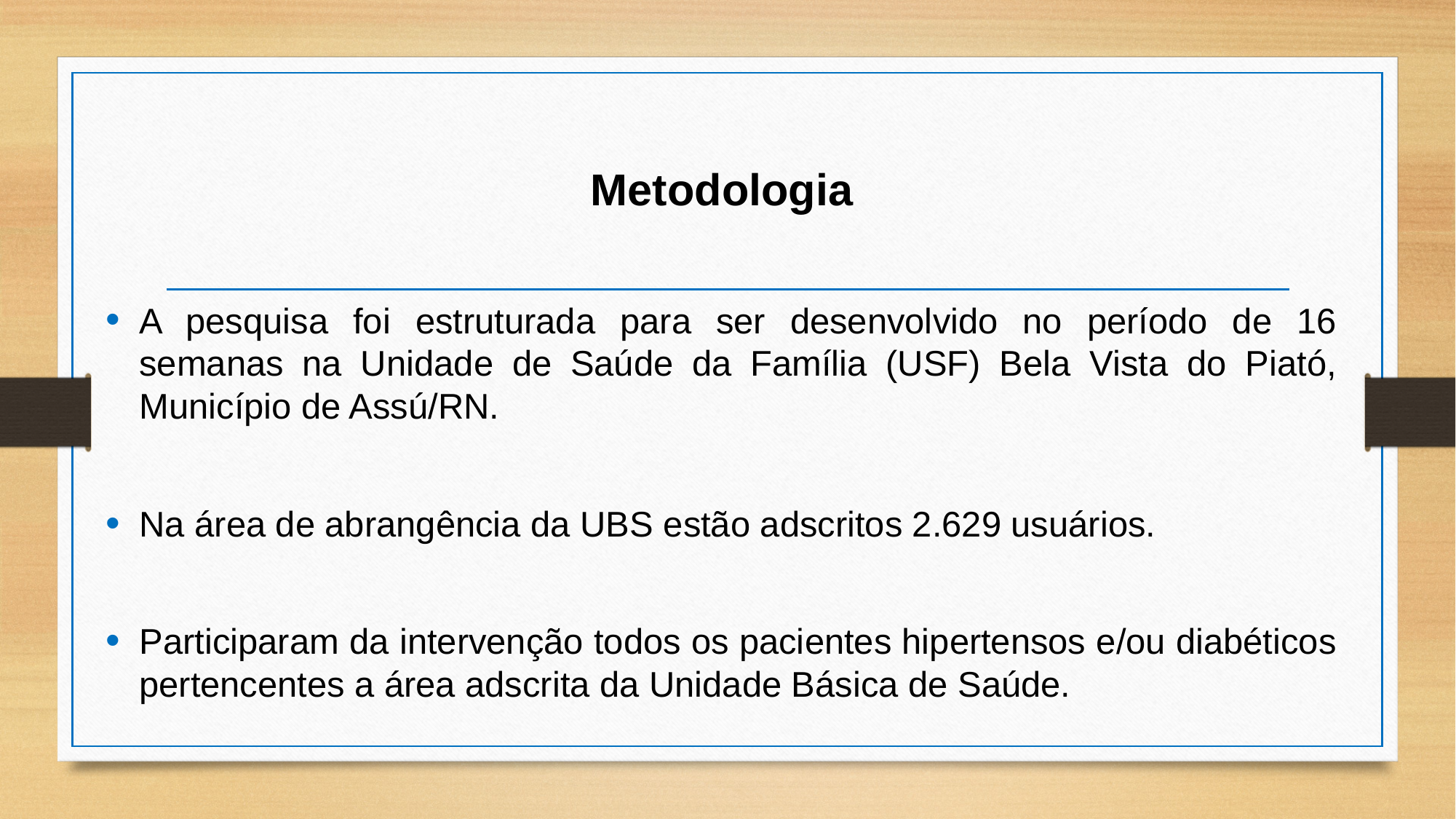

Metodologia

A pesquisa foi estruturada para ser desenvolvido no período de 16 semanas na Unidade de Saúde da Família (USF) Bela Vista do Piató, Município de Assú/RN.

Na área de abrangência da UBS estão adscritos 2.629 usuários.

Participaram da intervenção todos os pacientes hipertensos e/ou diabéticos pertencentes a área adscrita da Unidade Básica de Saúde.